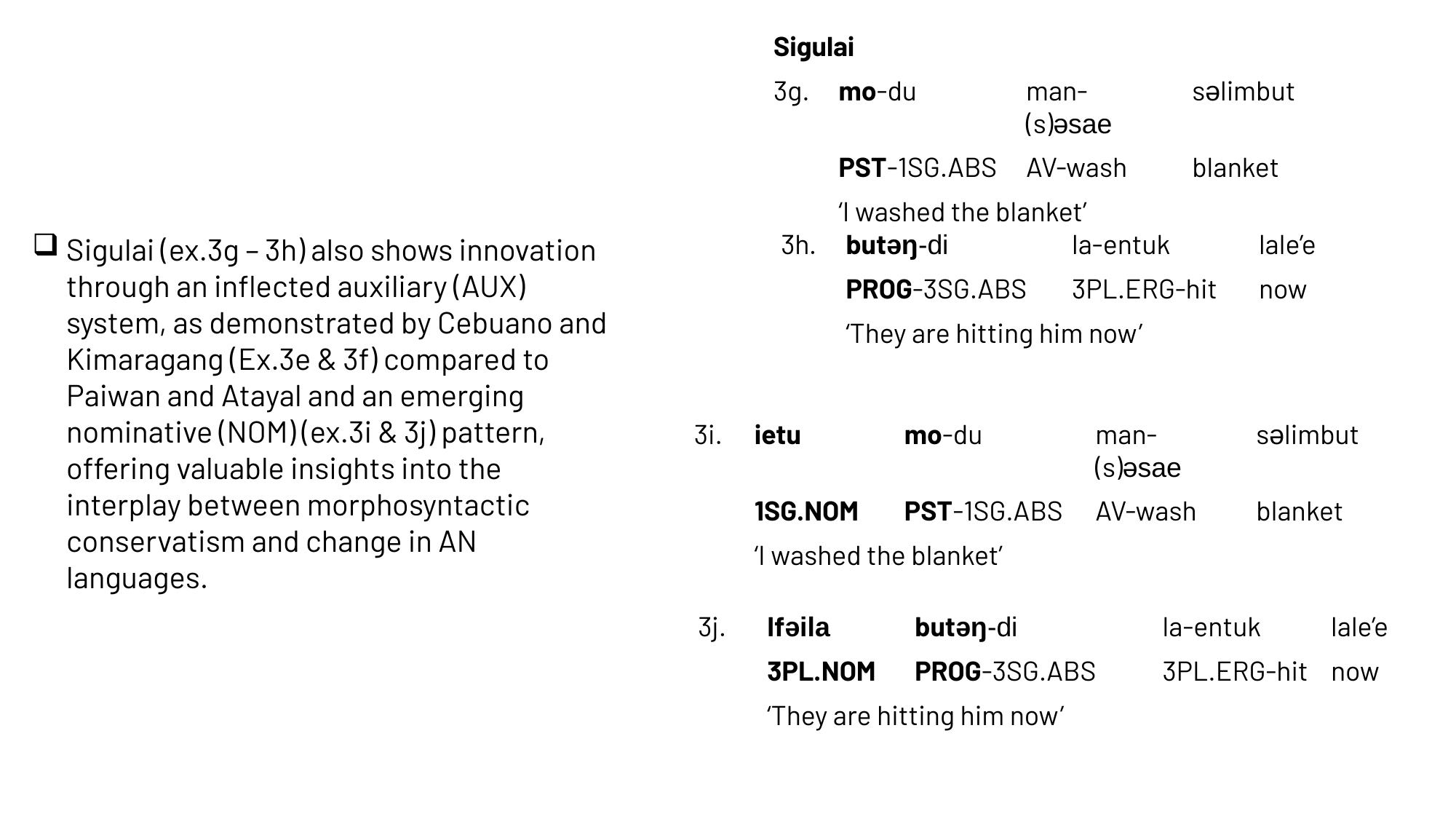

| Sigulai |  |  |  |
| --- | --- | --- | --- |
| 3g. | mo-du | man-(s)ǝsae | sǝlimbut |
|  | PST-1SG.ABS | AV-wash | blanket |
|  | ‘I washed the blanket’ |  |  |
| 3h. | butəŋ-di | la-entuk | lale’e |
| --- | --- | --- | --- |
|  | PROG-3SG.ABS | 3PL.ERG-hit | now |
|  | ‘They are hitting him now’ |  |  |
Sigulai (ex.3g – 3h) also shows innovation through an inflected auxiliary (AUX) system, as demonstrated by Cebuano and Kimaragang (Ex.3e & 3f) compared to Paiwan and Atayal and an emerging nominative (NOM) (ex.3i & 3j) pattern, offering valuable insights into the interplay between morphosyntactic conservatism and change in AN languages.
| 3i. | ietu | mo-du | man-(s)ǝsae | sǝlimbut |
| --- | --- | --- | --- | --- |
|  | 1SG.NOM | PST-1SG.ABS | AV-wash | blanket |
|  | ‘I washed the blanket’ |  |  |  |
| 3j. | Ifəila | butəŋ-di | la-entuk | lale’e |
| --- | --- | --- | --- | --- |
|  | 3PL.NOM | PROG-3SG.ABS | 3PL.ERG-hit | now |
|  | ‘They are hitting him now’ |  |  |  |